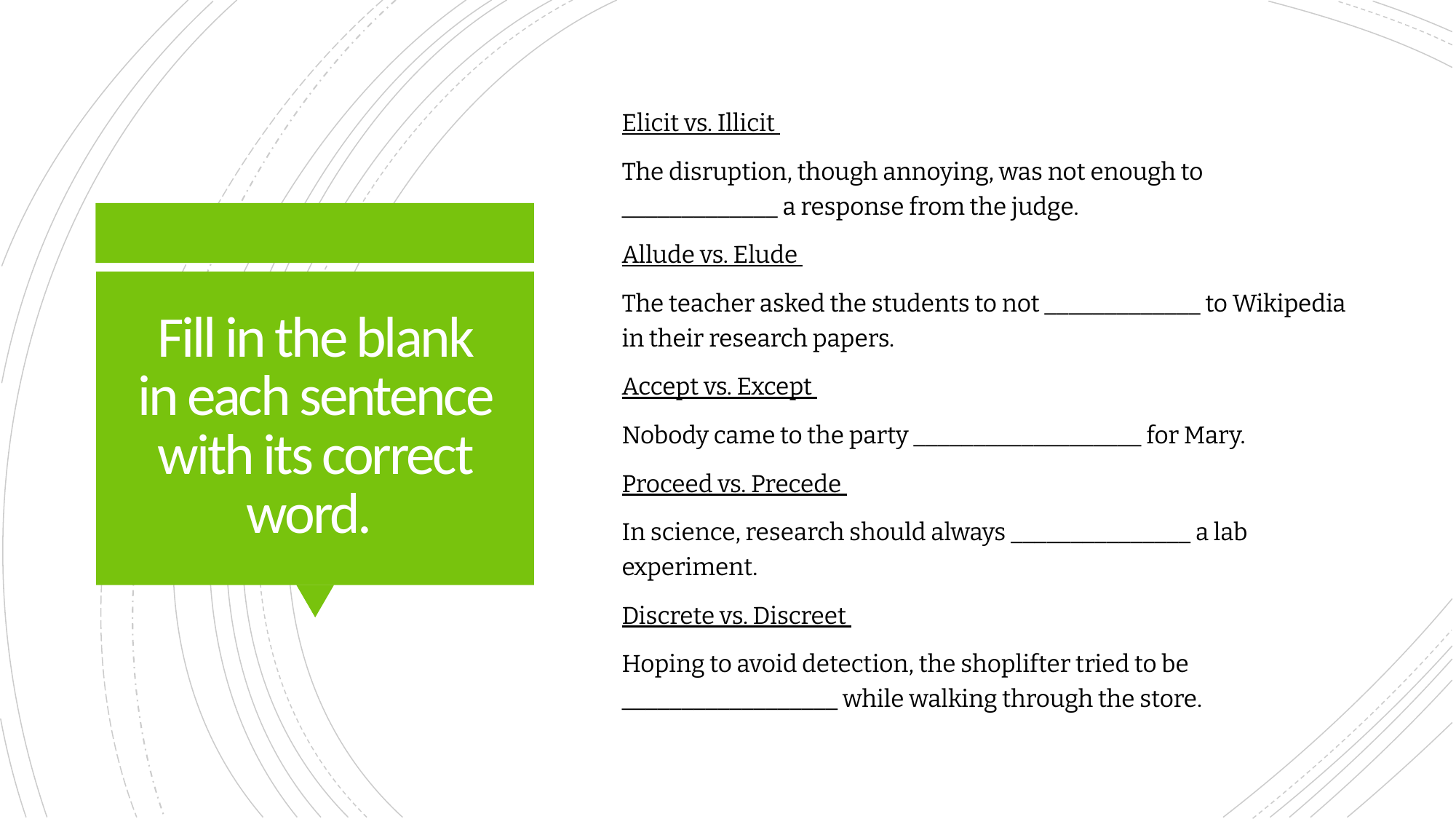

Elicit vs. Illicit
The disruption, though annoying, was not enough to _____________ a response from the judge.
Allude vs. Elude
The teacher asked the students to not _____________ to Wikipedia in their research papers.
Accept vs. Except
Nobody came to the party ___________________ for Mary.
Proceed vs. Precede
In science, research should always _______________ a lab experiment.
Discrete vs. Discreet
Hoping to avoid detection, the shoplifter tried to be __________________ while walking through the store.

# Fill in the blank in each sentence with its correct word.